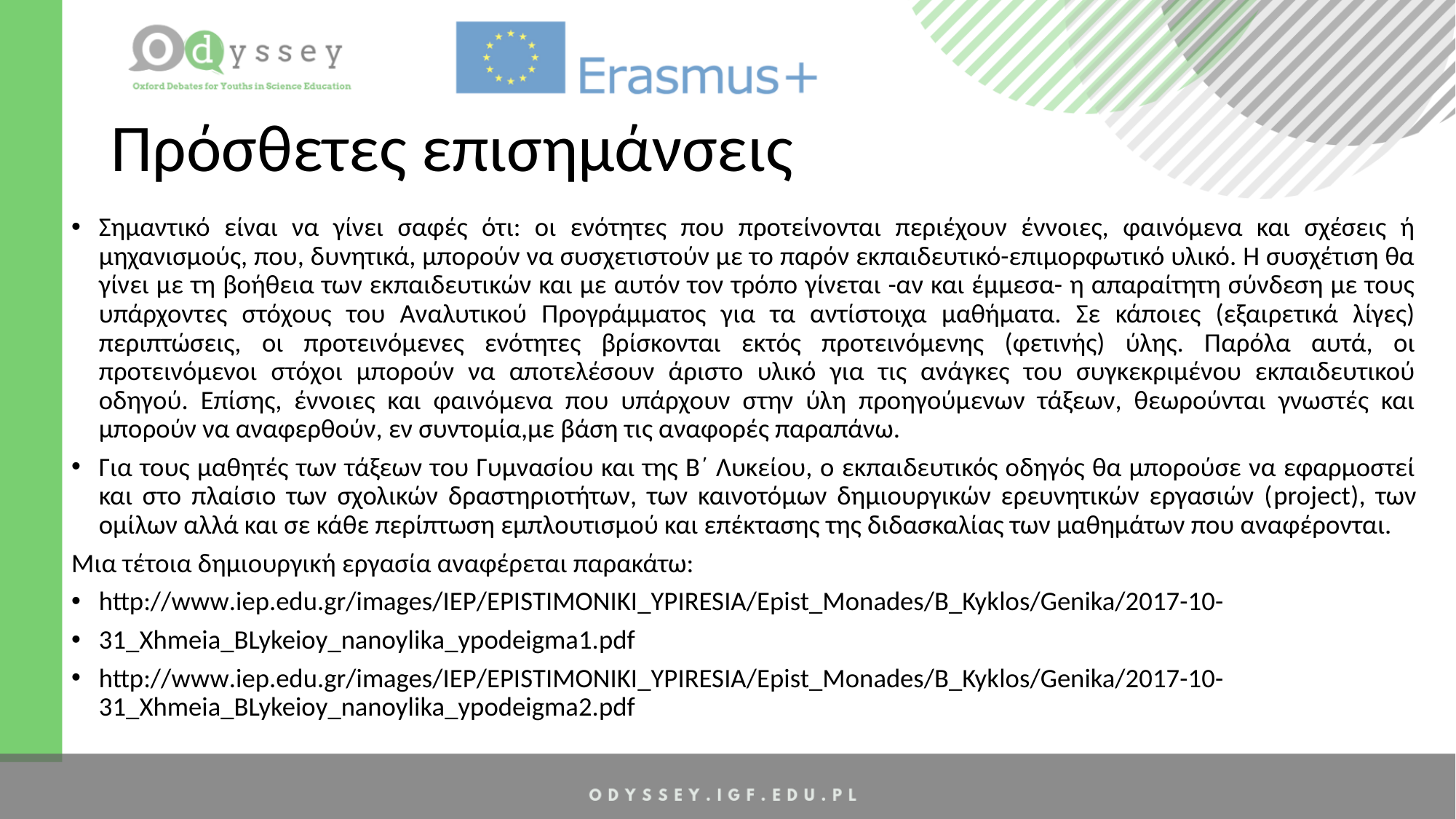

# Πρόσθετες επισημάνσεις
Σημαντικό είναι να γίνει σαφές ότι: οι ενότητες που προτείνονται περιέχουν έννοιες, φαινόμενα και σχέσεις ή μηχανισμούς, που, δυνητικά, μπορούν να συσχετιστούν με το παρόν εκπαιδευτικό-επιμορφωτικό υλικό. Η συσχέτιση θα γίνει με τη βοήθεια των εκπαιδευτικών και με αυτόν τον τρόπο γίνεται -αν και έμμεσα- η απαραίτητη σύνδεση με τους υπάρχοντες στόχους του Αναλυτικού Προγράμματος για τα αντίστοιχα μαθήματα. Σε κάποιες (εξαιρετικά λίγες) περιπτώσεις, οι προτεινόμενες ενότητες βρίσκονται εκτός προτεινόμενης (φετινής) ύλης. Παρόλα αυτά, οι προτεινόμενοι στόχοι μπορούν να αποτελέσουν άριστο υλικό για τις ανάγκες του συγκεκριμένου εκπαιδευτικού οδηγού. Επίσης, έννοιες και φαινόμενα που υπάρχουν στην ύλη προηγούμενων τάξεων, θεωρούνται γνωστές και μπορούν να αναφερθούν, εν συντομία,με βάση τις αναφορές παραπάνω.
Για τους μαθητές των τάξεων του Γυμνασίου και της Β΄ Λυκείου, ο εκπαιδευτικός οδηγός θα μπορούσε να εφαρμοστεί και στο πλαίσιο των σχολικών δραστηριοτήτων, των καινοτόμων δημιουργικών ερευνητικών εργασιών (project), των ομίλων αλλά και σε κάθε περίπτωση εμπλουτισμού και επέκτασης της διδασκαλίας των μαθημάτων που αναφέρονται.
Μια τέτοια δημιουργική εργασία αναφέρεται παρακάτω:
http://www.iep.edu.gr/images/IEP/EPISTIMONIKI_YPIRESIA/Epist_Monades/B_Kyklos/Genika/2017-10-
31_Xhmeia_BLykeioy_nanoylika_ypodeigma1.pdf
http://www.iep.edu.gr/images/IEP/EPISTIMONIKI_YPIRESIA/Epist_Monades/B_Kyklos/Genika/2017-10-31_Xhmeia_BLykeioy_nanoylika_ypodeigma2.pdf